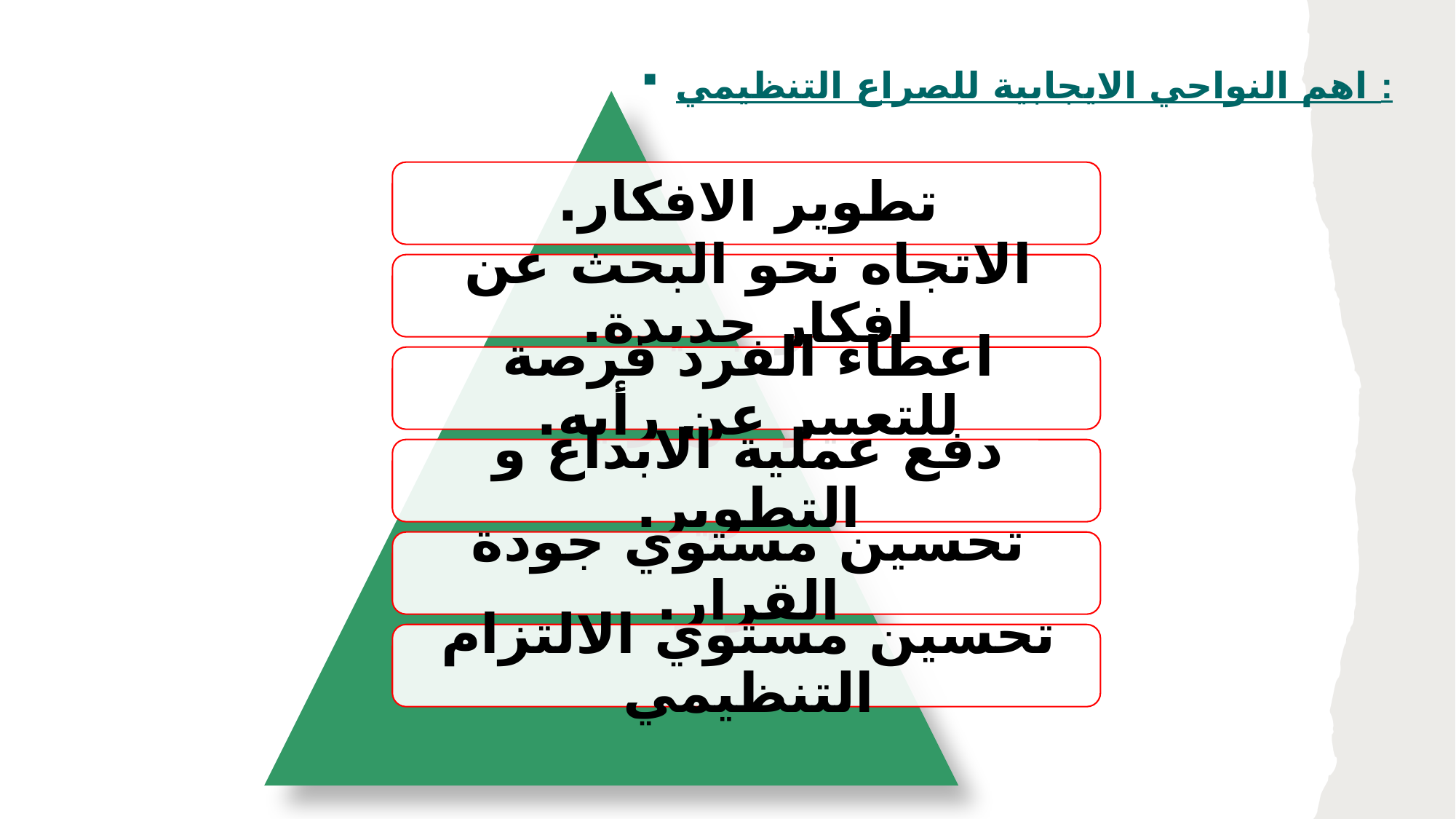

اهم النواحي الايجابية للصراع التنظيمي :
تطوير الافكار.
الاتجاه نحو البحث عن افكار جديدة.
اعطاء الفرد فرصة للتعبير عن رأيه.
دفع عملية الابداع و التطوير.
تحسين مستوي جودة القرار.
تحسين مستوي الالتزام التنظيمي